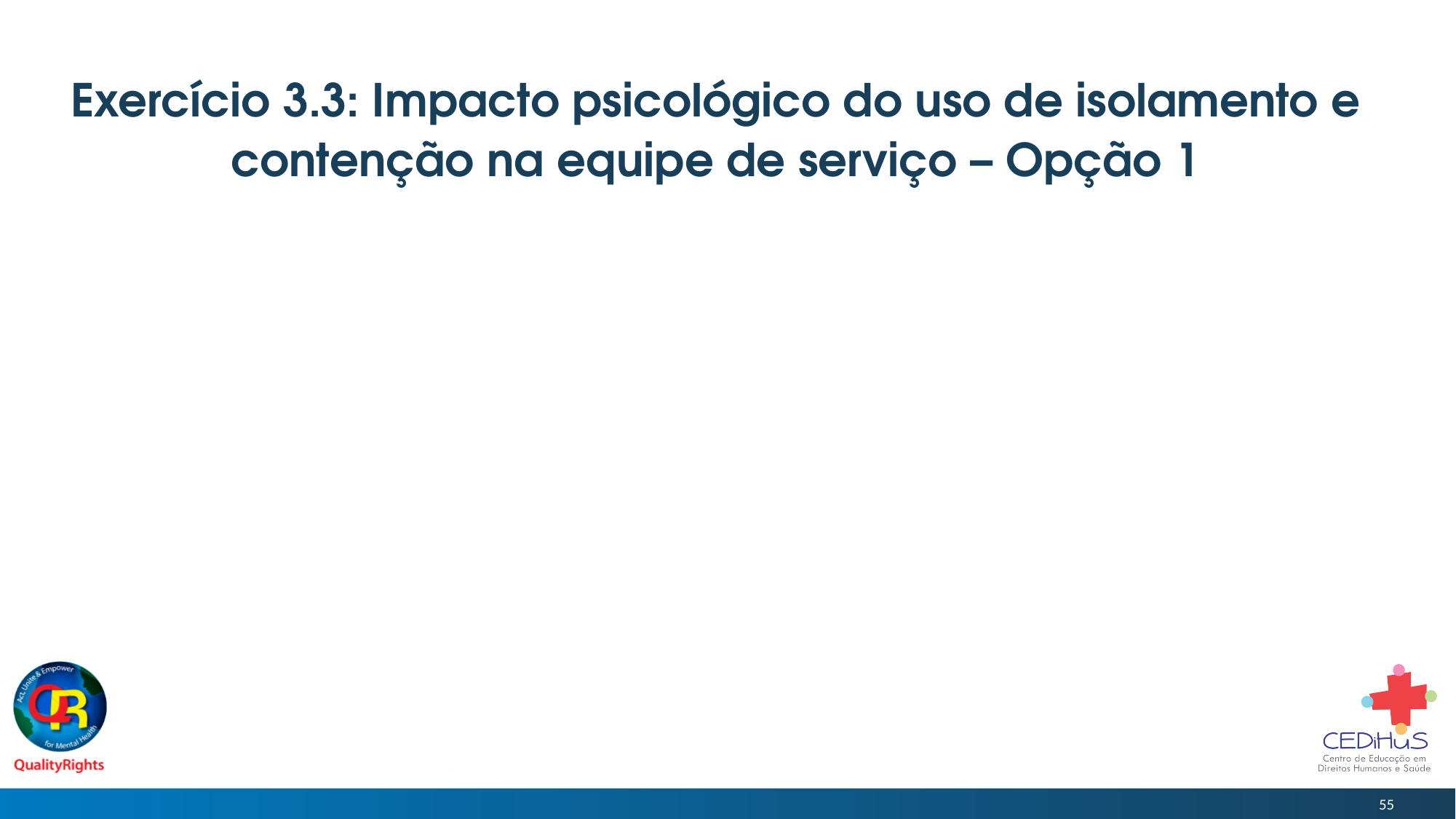

# Exercício 3.3: Impacto psicológico do uso de isolamento e contenção na equipe de serviço – Opção 1